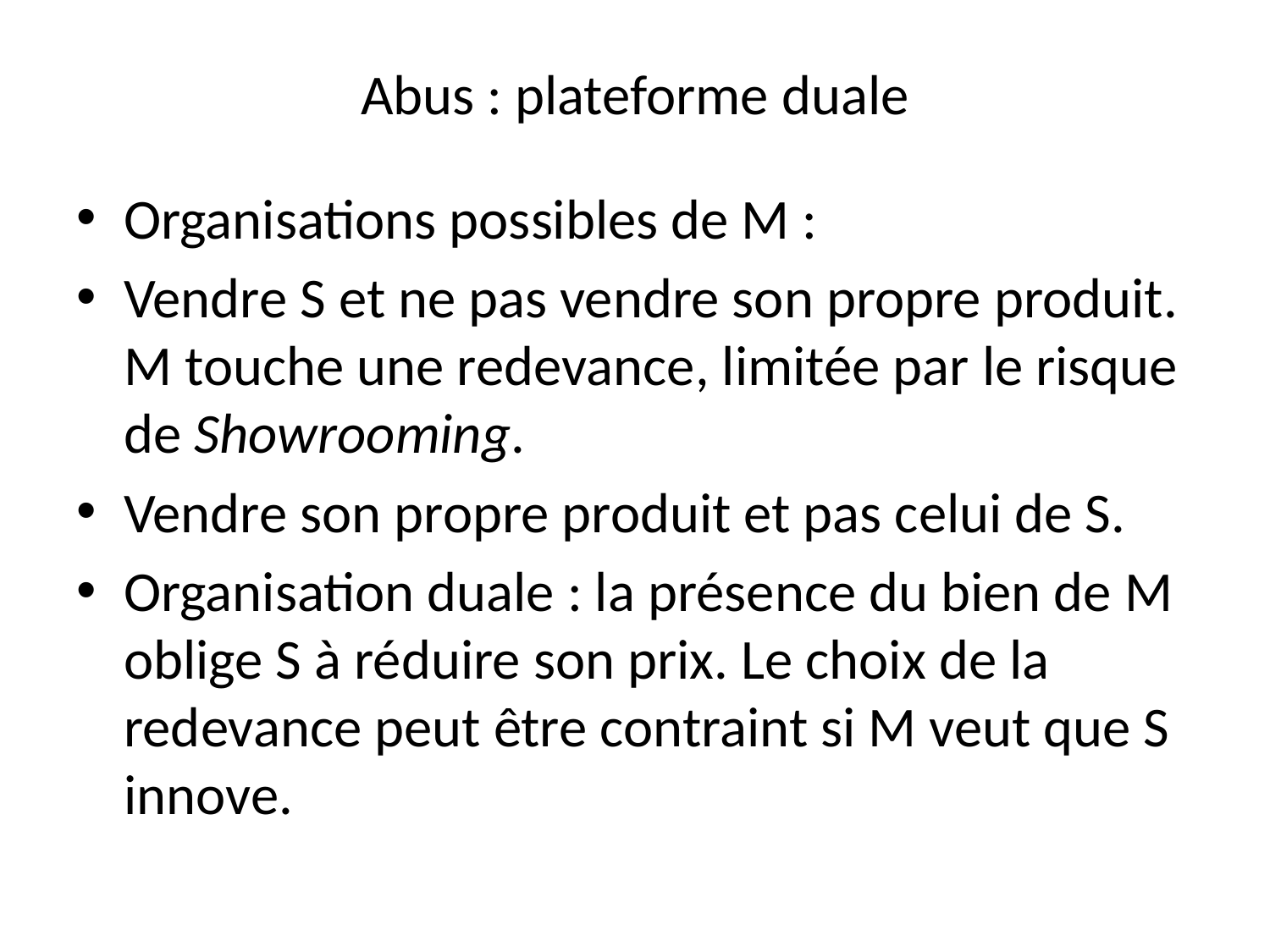

# Abus : plateforme duale
Organisations possibles de M :
Vendre S et ne pas vendre son propre produit. M touche une redevance, limitée par le risque de Showrooming.
Vendre son propre produit et pas celui de S.
Organisation duale : la présence du bien de M oblige S à réduire son prix. Le choix de la redevance peut être contraint si M veut que S innove.